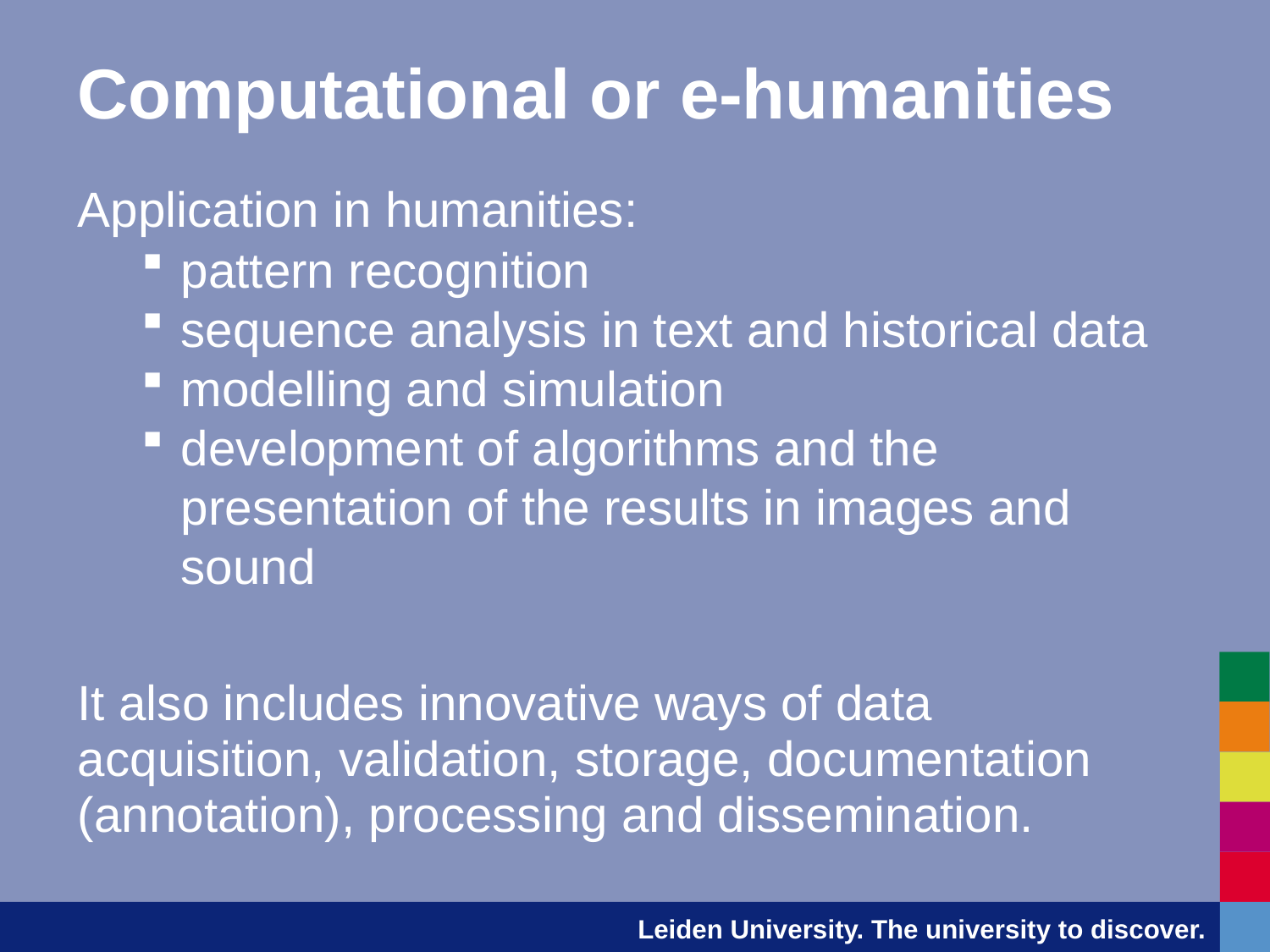

# Computational or e-humanities
Application in humanities:
pattern recognition
sequence analysis in text and historical data
modelling and simulation
development of algorithms and the presentation of the results in images and sound

It also includes innovative ways of data acquisition, validation, storage, documentation (annotation), processing and dissemination.